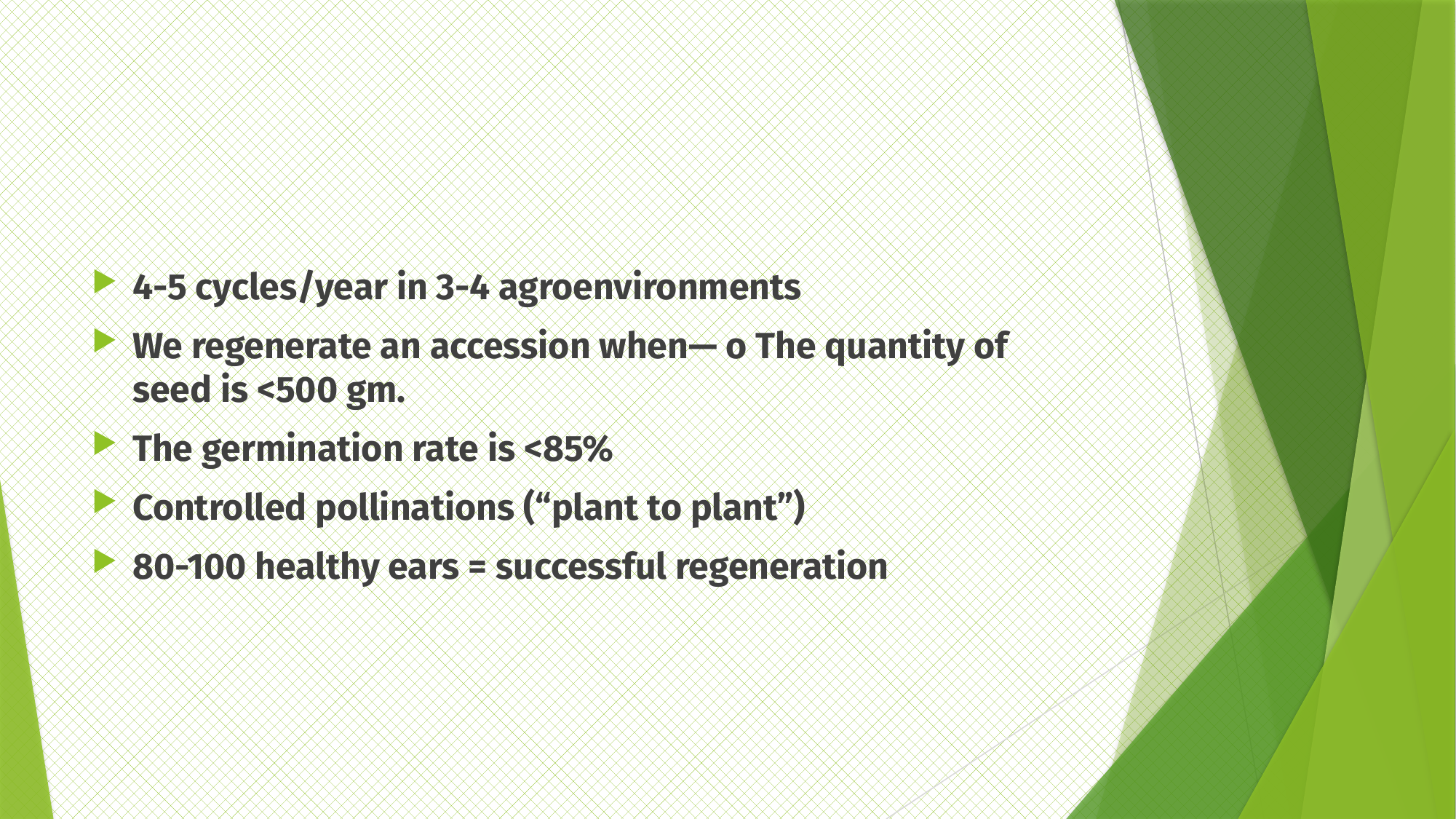

#
4-5 cycles/year in 3-4 agroenvironments
We regenerate an accession when— o The quantity of seed is <500 gm.
The germination rate is <85%
Controlled pollinations (“plant to plant”)
80-100 healthy ears = successful regeneration